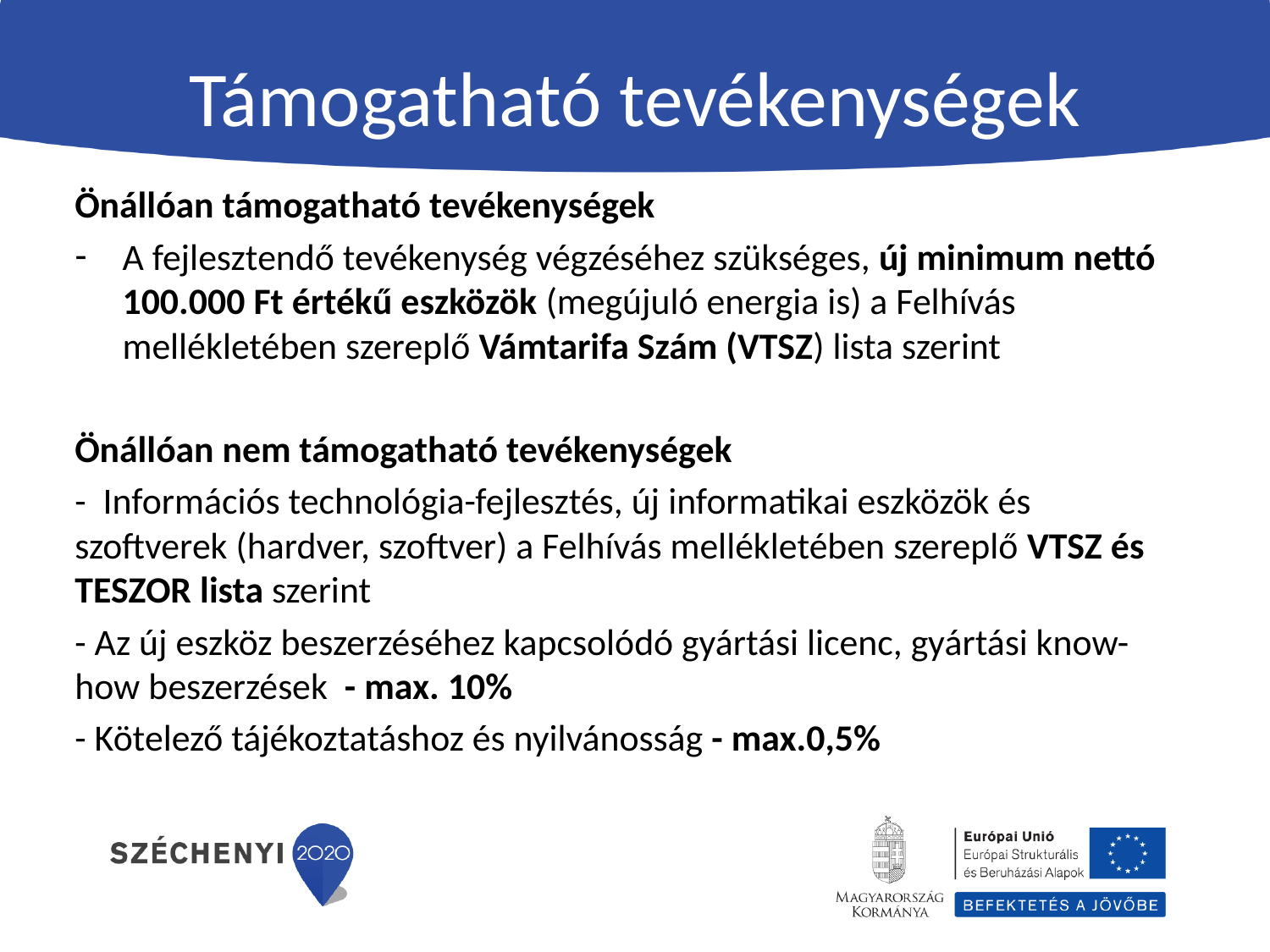

# Támogatható tevékenységek
Önállóan támogatható tevékenységek
A fejlesztendő tevékenység végzéséhez szükséges, új minimum nettó 100.000 Ft értékű eszközök (megújuló energia is) a Felhívás mellékletében szereplő Vámtarifa Szám (VTSZ) lista szerint

Önállóan nem támogatható tevékenységek
-  Információs technológia-fejlesztés, új informatikai eszközök és szoftverek (hardver, szoftver) a Felhívás mellékletében szereplő VTSZ és TESZOR lista szerint
- Az új eszköz beszerzéséhez kapcsolódó gyártási licenc, gyártási know-how beszerzések  - max. 10%
- Kötelező tájékoztatáshoz és nyilvánosság - max.0,5%